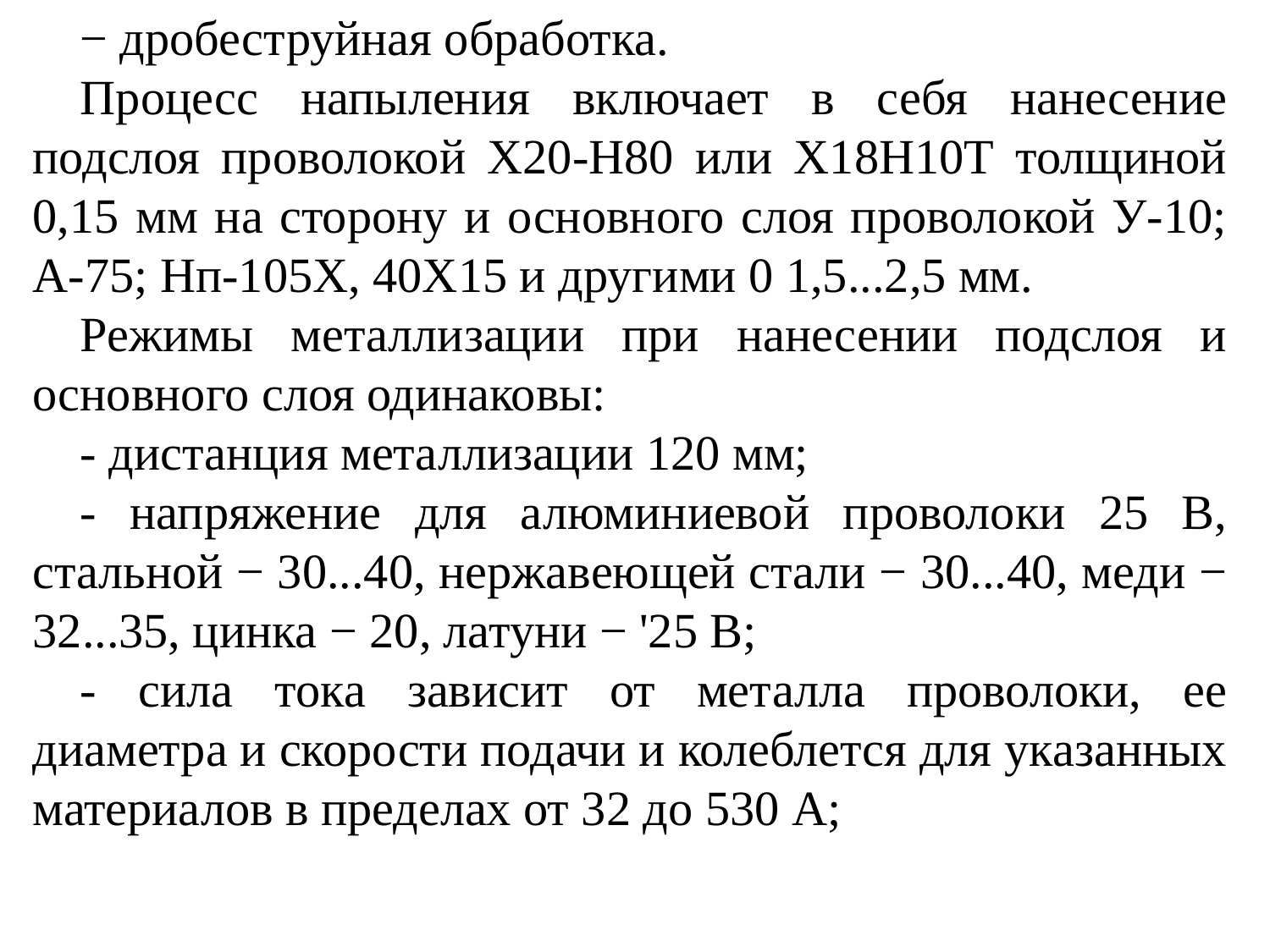

− дробеструйная обработка.
Процесс напыления включает в себя нанесение подслоя проволокой Х20-Н80 или Х18Н10Т толщиной 0,15 мм на сторону и основного слоя проволокой У-10; А-75; Нп-105Х, 40X15 и другими 0 1,5...2,5 мм.
Режимы металлизации при нанесении подслоя и основного слоя одинаковы:
- дистанция металлизации 120 мм;
- напряжение для алюминиевой проволоки 25 В, стальной − 30...40, нержавеющей стали − 30...40, меди − 32...35, цинка − 20, латуни − '25 В;
- сила тока зависит от металла проволоки, ее диаметра и скорости подачи и колеблется для указанных материалов в пределах от 32 до 530 А;